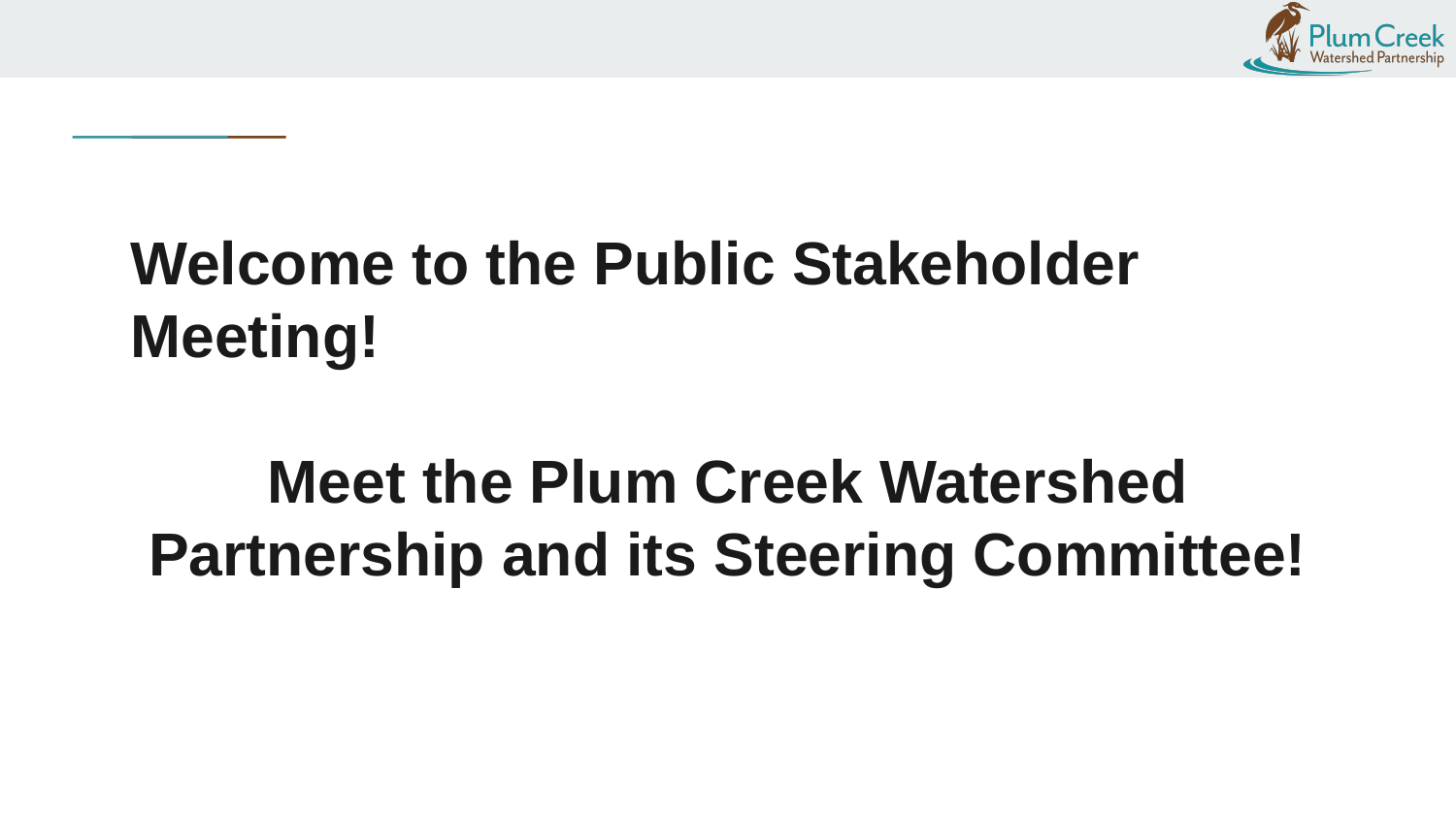

# Welcome to the Public Stakeholder Meeting!

Meet the Plum Creek Watershed Partnership and its Steering Committee!